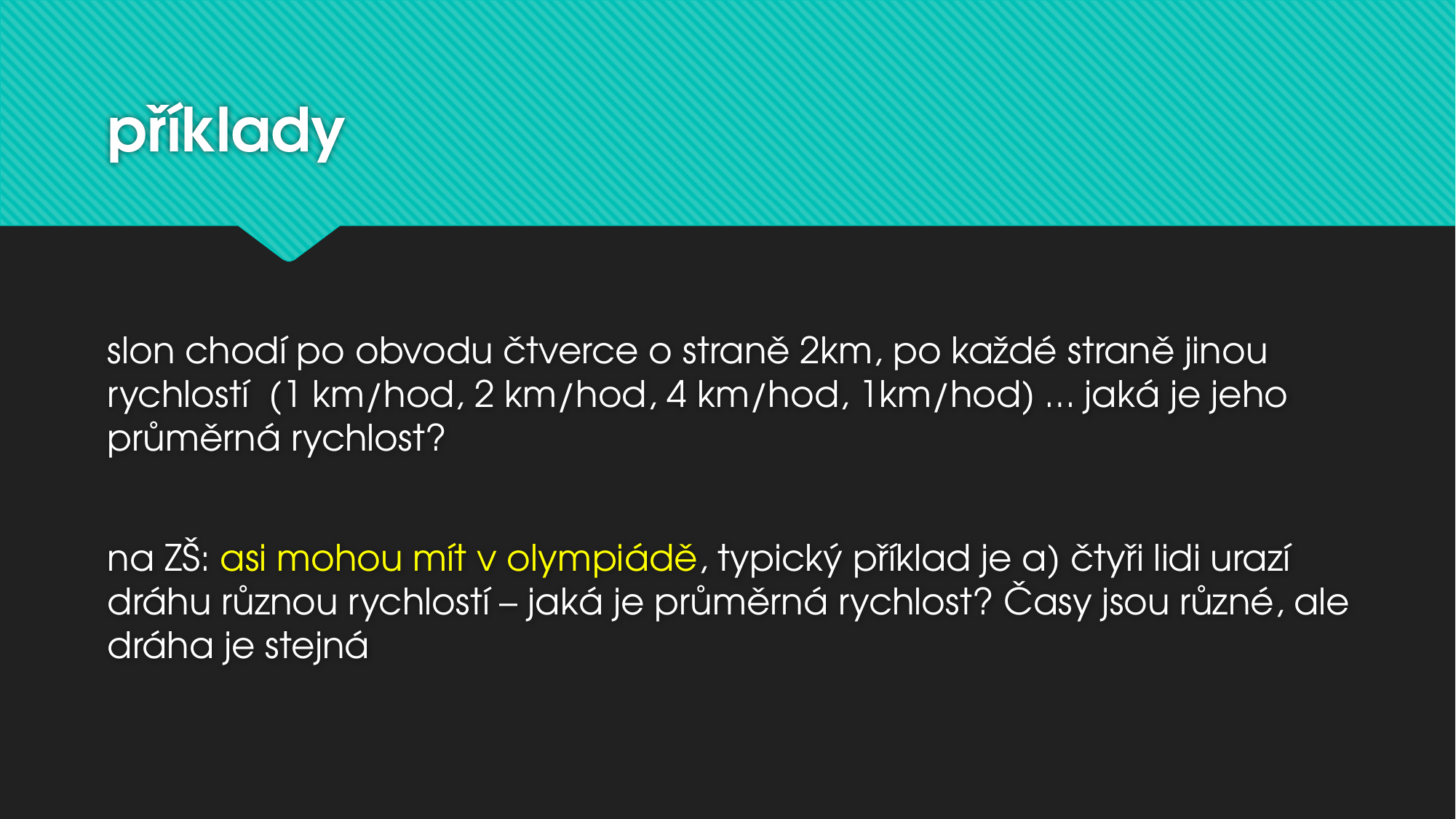

# příklady
slon chodí po obvodu čtverce o straně 2km, po každé straně jinou rychlostí  (1 km/hod, 2 km/hod, 4 km/hod, 1km/hod) … jaká je jeho průměrná rychlost?

na ZŠ: asi mohou mít v olympiádě, typický příklad je a) čtyři lidi urazí dráhu různou rychlostí – jaká je průměrná rychlost? Časy jsou různé, ale dráha je stejná